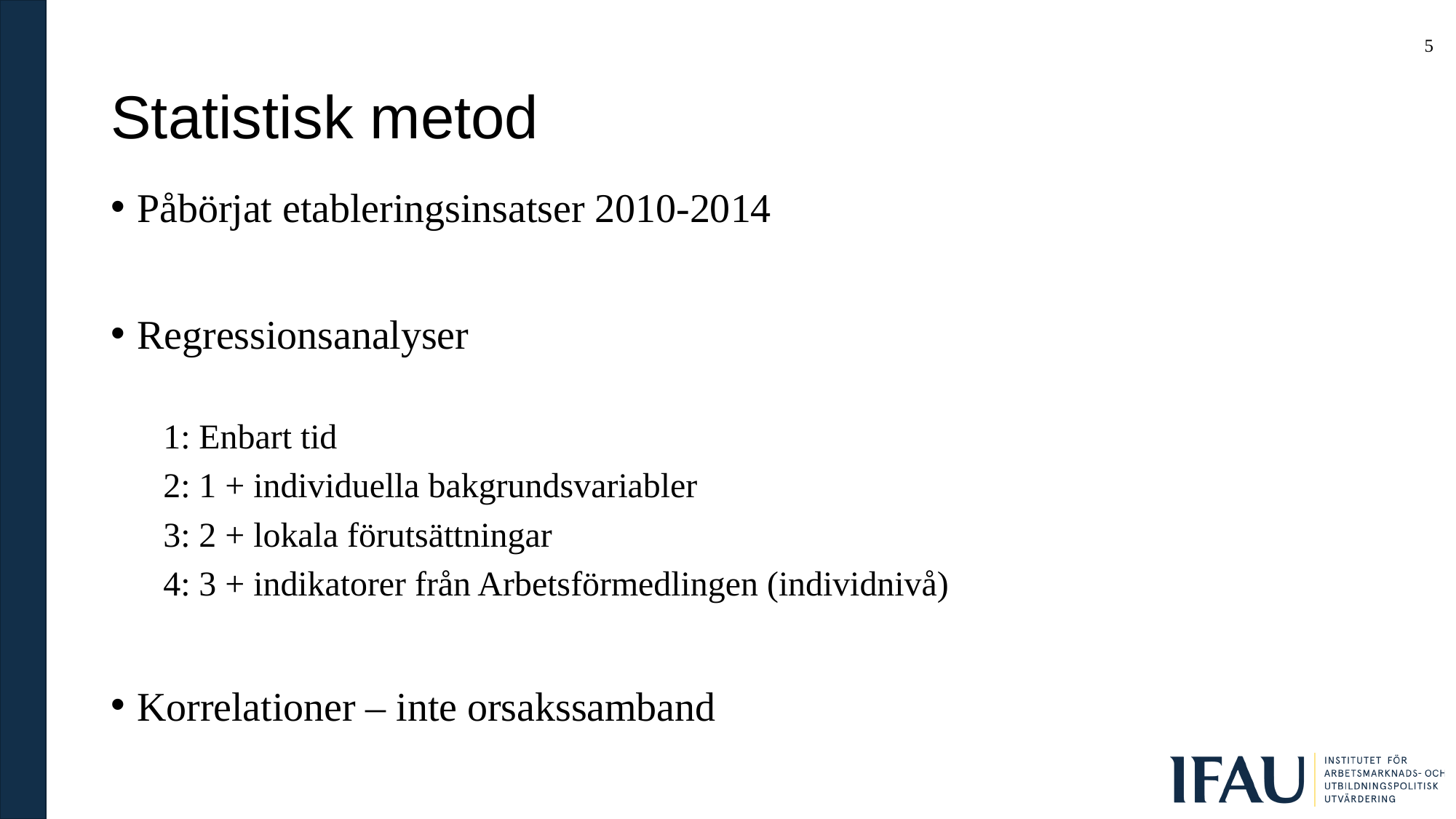

# Statistisk metod
Påbörjat etableringsinsatser 2010-2014

Regressionsanalyser

1: Enbart tid
2: 1 + individuella bakgrundsvariabler
3: 2 + lokala förutsättningar
4: 3 + indikatorer från Arbetsförmedlingen (individnivå)

Korrelationer – inte orsakssamband